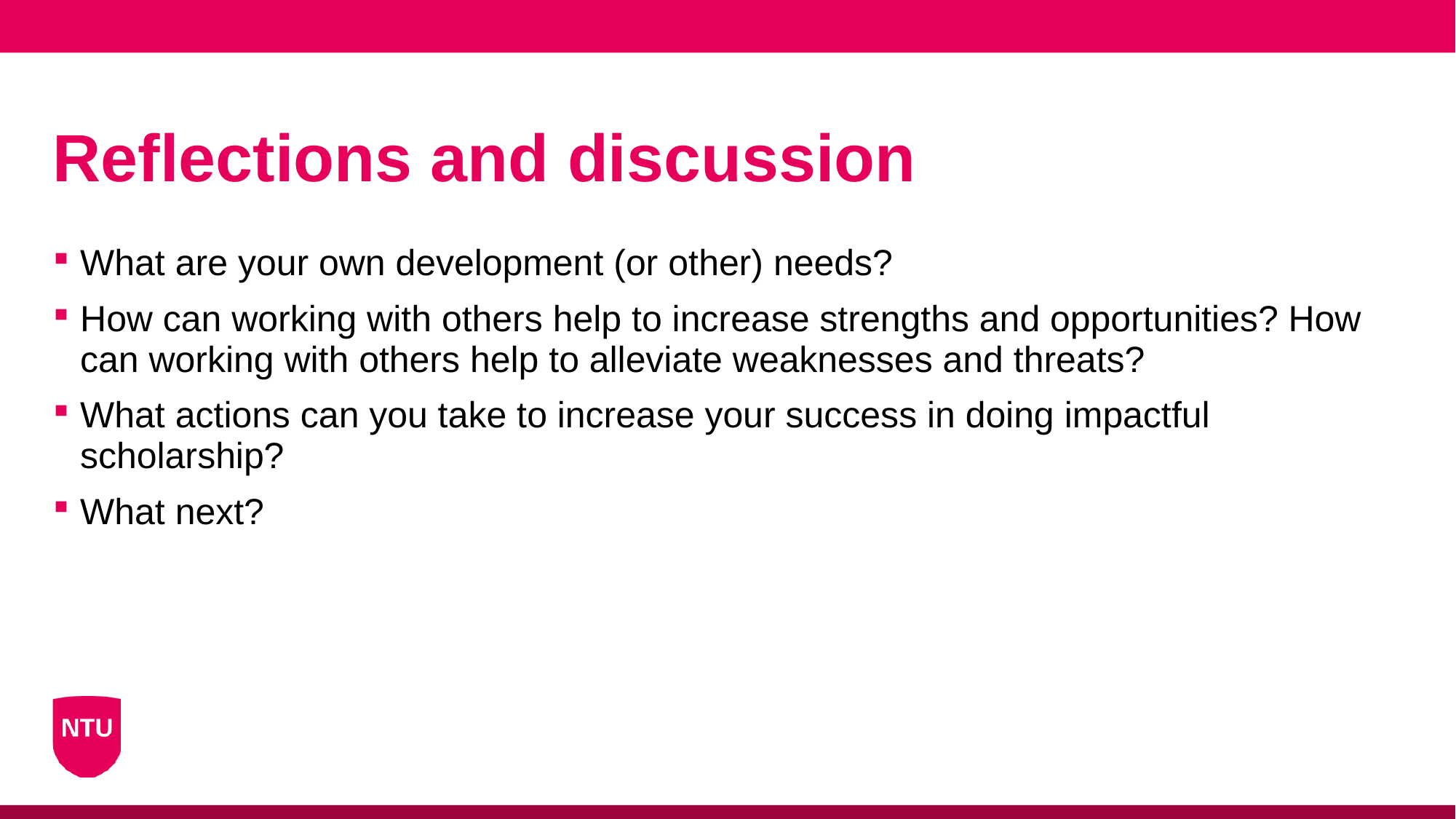

# Reflections and discussion
What are your own development (or other) needs?
How can working with others help to increase strengths and opportunities? How can working with others help to alleviate weaknesses and threats?
What actions can you take to increase your success in doing impactful scholarship?
What next?